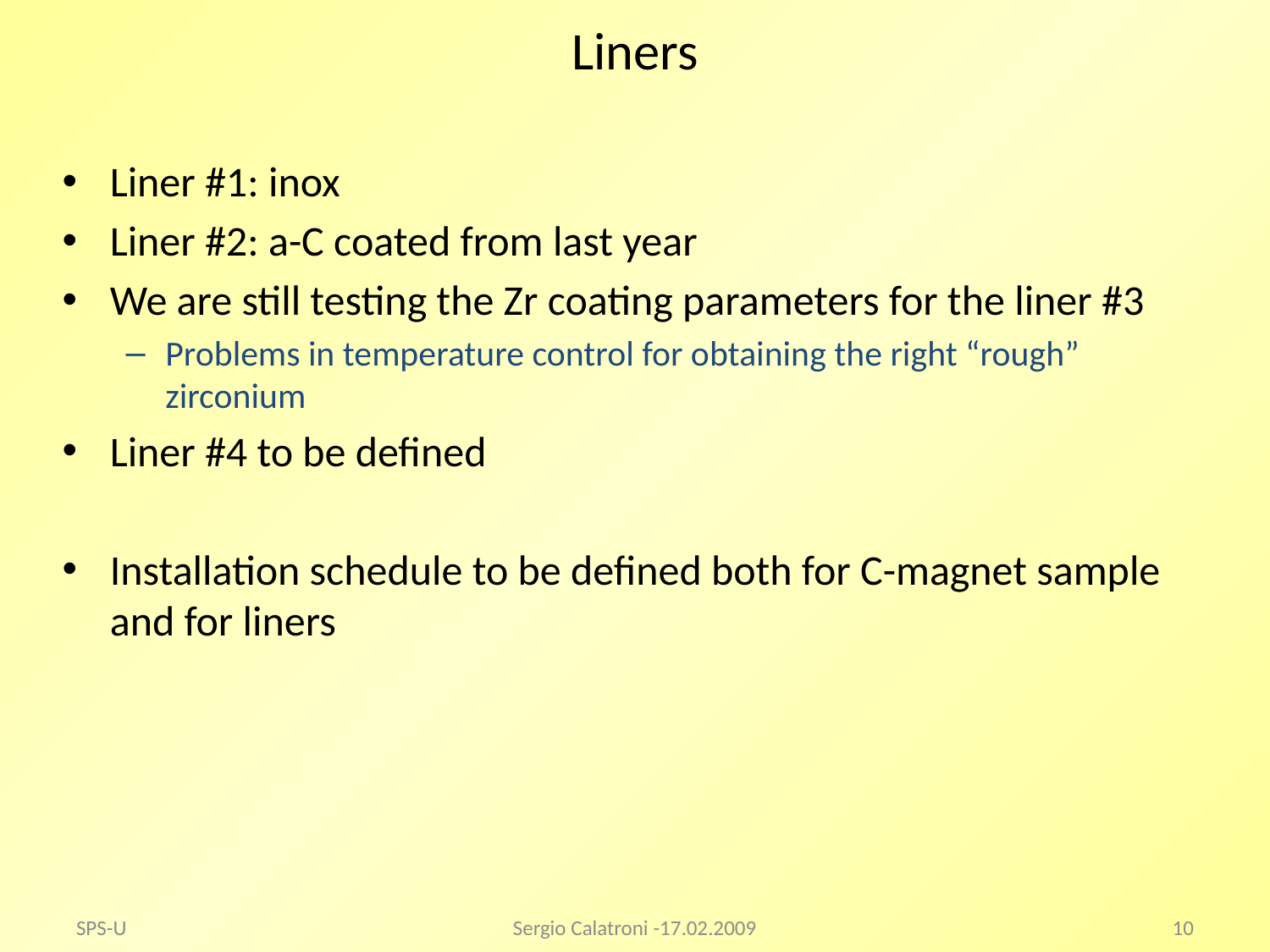

# Liners

Liner #1: inox
Liner #2: a-C coated from last year
We are still testing the Zr coating parameters for the liner #3
Problems in temperature control for obtaining the right “rough” zirconium
Liner #4 to be defined

Installation schedule to be defined both for C-magnet sample and for liners
SPS-U
Sergio Calatroni -17.02.2009
10